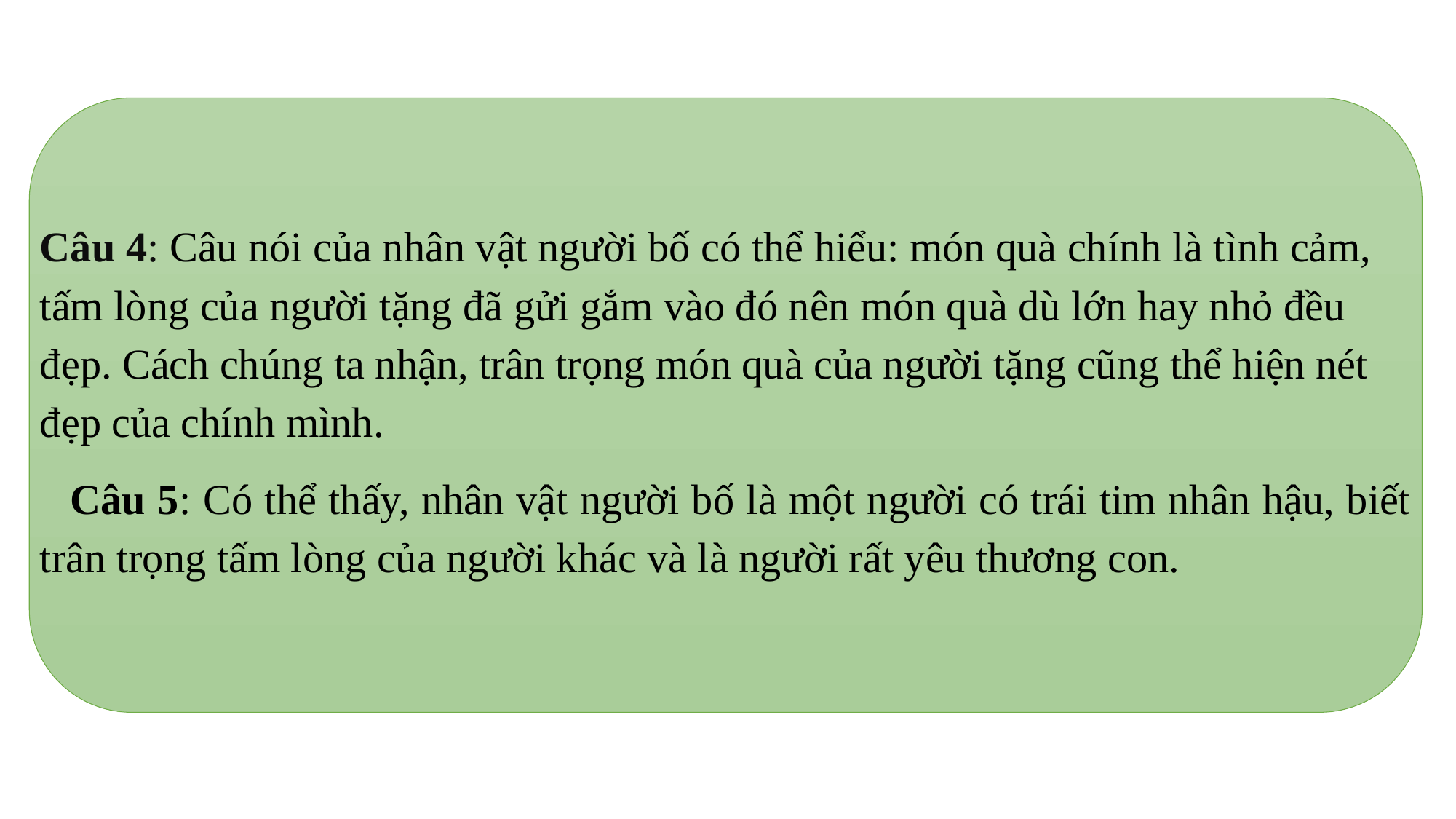

Câu 4: Câu nói của nhân vật người bố có thể hiểu: món quà chính là tình cảm, tấm lòng của người tặng đã gửi gắm vào đó nên món quà dù lớn hay nhỏ đều đẹp. Cách chúng ta nhận, trân trọng món quà của người tặng cũng thể hiện nét đẹp của chính mình.
Câu 5: Có thể thấy, nhân vật người bố là một người có trái tim nhân hậu, biết trân trọng tấm lòng của người khác và là người rất yêu thương con.